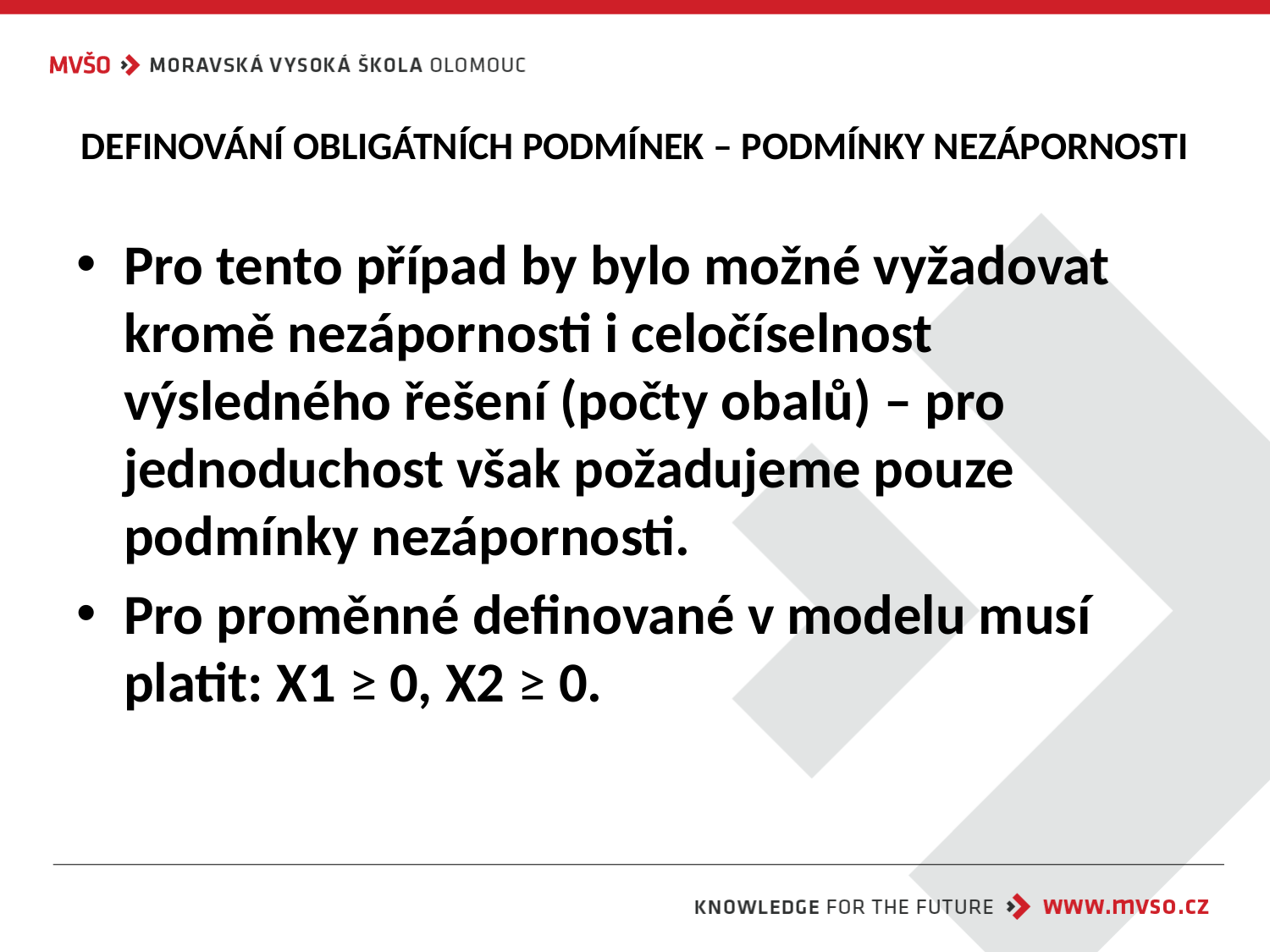

# DEFINOVÁNÍ OBLIGÁTNÍCH PODMÍNEK – PODMÍNKY NEZÁPORNOSTI
Pro tento případ by bylo možné vyžadovat kromě nezápornosti i celočíselnost výsledného řešení (počty obalů) – pro jednoduchost však požadujeme pouze podmínky nezápornosti.
Pro proměnné definované v modelu musí platit: X1 ≥ 0, X2 ≥ 0.